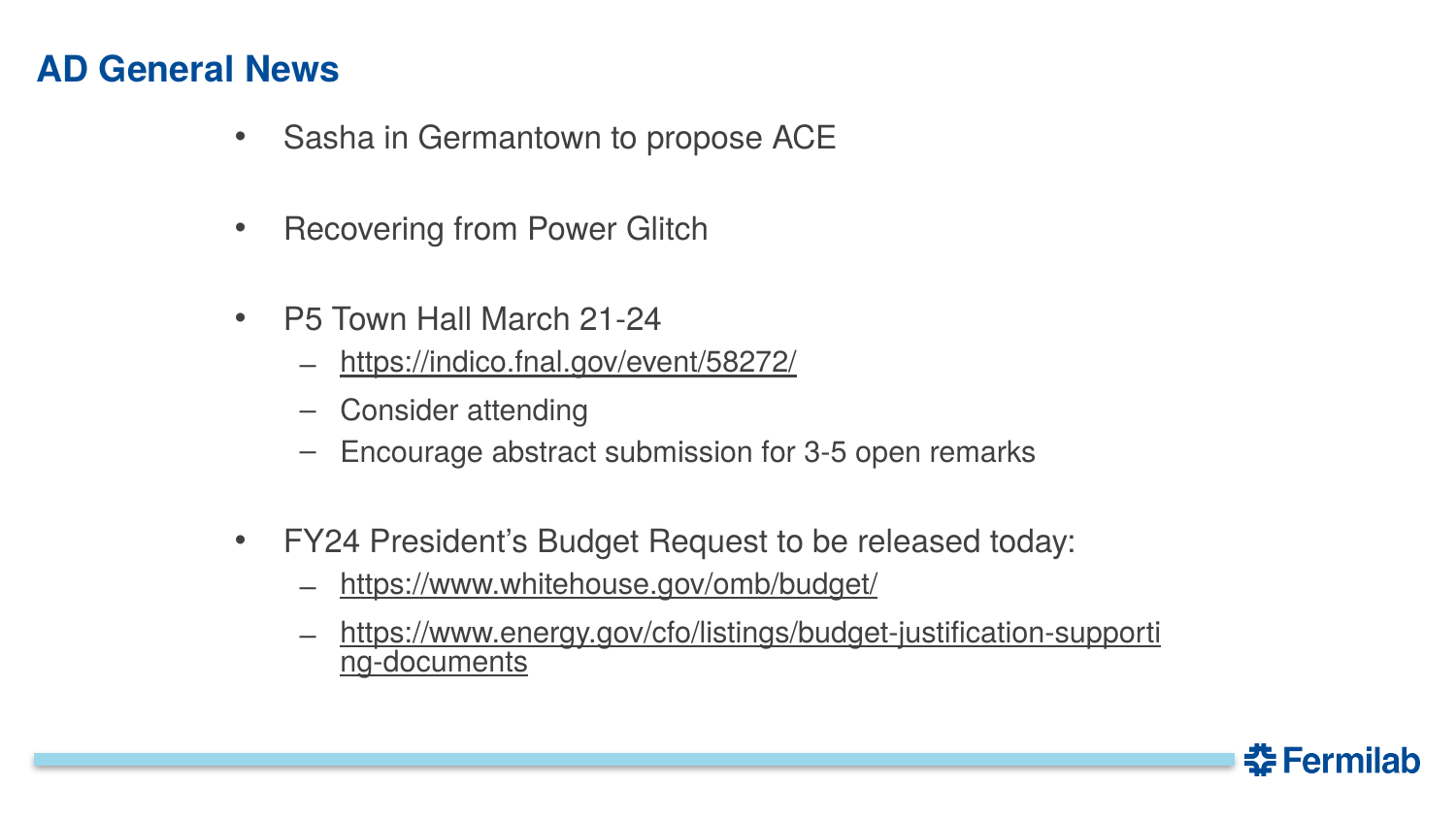

# AD General News
Sasha in Germantown to propose ACE

Recovering from Power Glitch

P5 Town Hall March 21-24
https://indico.fnal.gov/event/58272/
Consider attending
Encourage abstract submission for 3-5 open remarks

FY24 President’s Budget Request to be released today:
https://www.whitehouse.gov/omb/budget/
https://www.energy.gov/cfo/listings/budget-justification-supporting-documents

Broemmelsiek | ARD Meeting
8